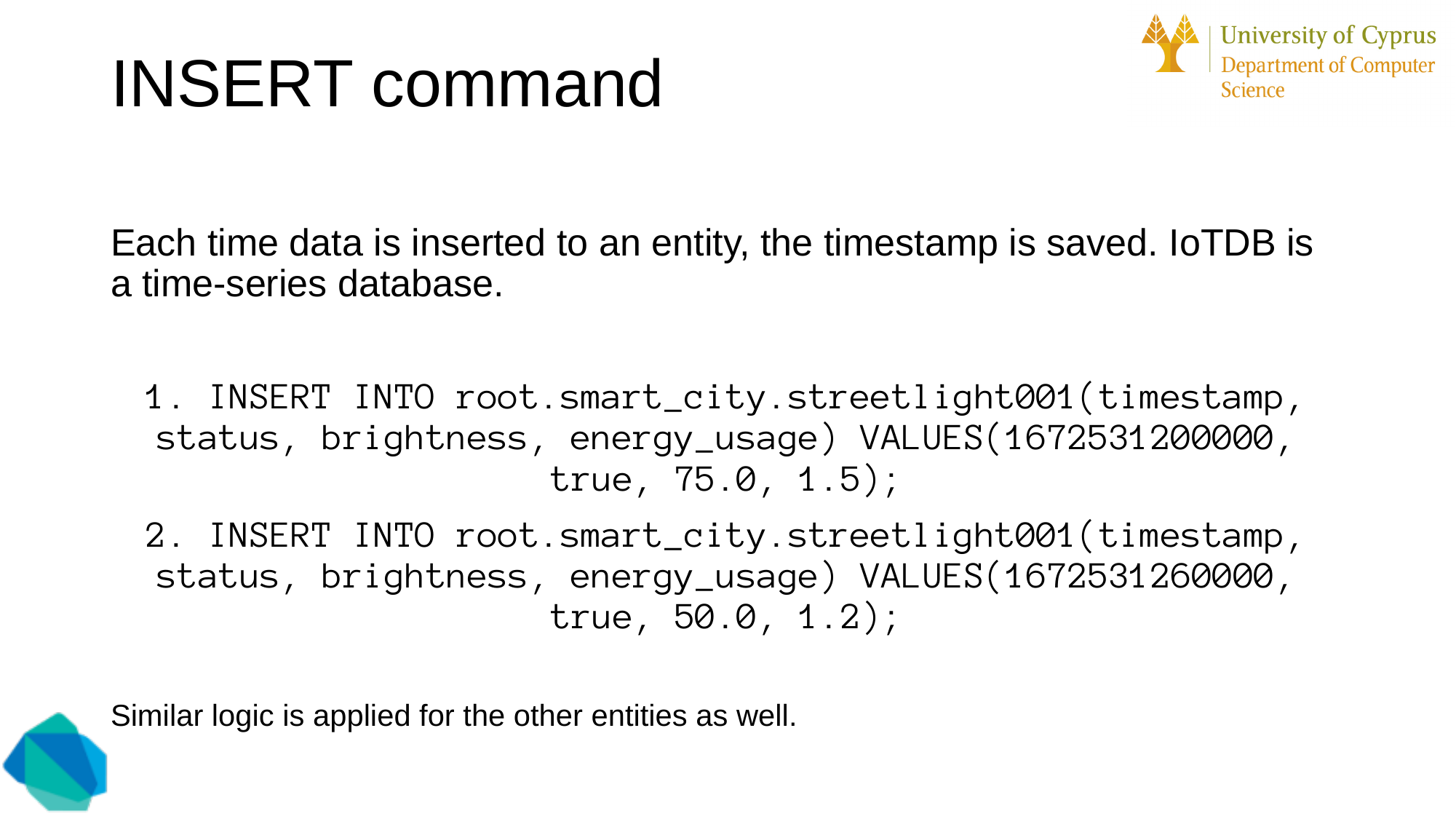

INSERT command
Each time data is inserted to an entity, the timestamp is saved. IoTDB is a time-series database.

1. INSERT INTO root.smart_city.streetlight001(timestamp, status, brightness, energy_usage) VALUES(1672531200000, true, 75.0, 1.5);
2. INSERT INTO root.smart_city.streetlight001(timestamp, status, brightness, energy_usage) VALUES(1672531260000, true, 50.0, 1.2);

Similar logic is applied for the other entities as well.